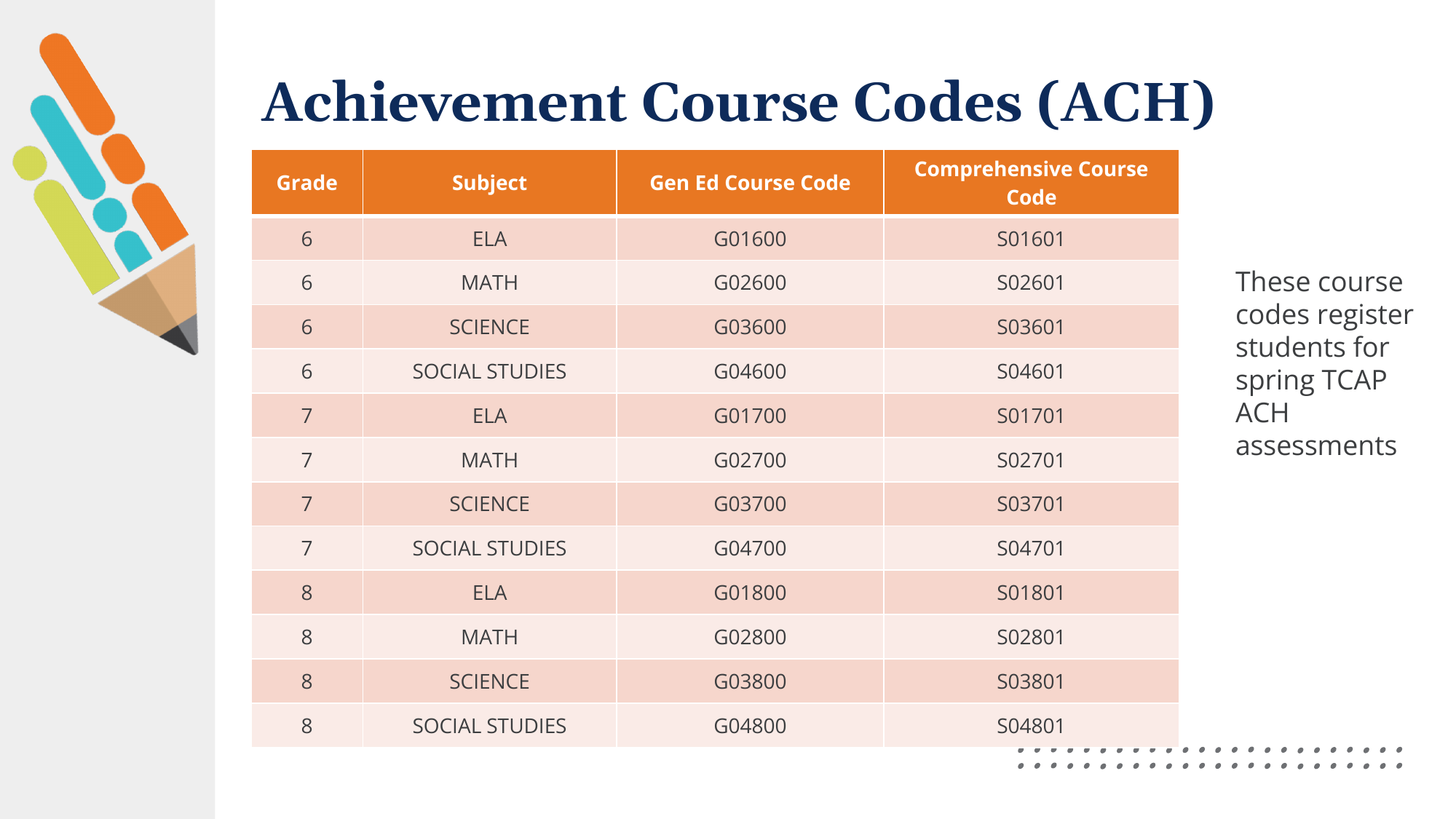

# Achievement Course Codes (ACH)
| Grade | Subject | Gen Ed Course Code | Comprehensive Course Code |
| --- | --- | --- | --- |
| 6 | ELA | G01600 | S01601 |
| 6 | MATH | G02600 | S02601 |
| 6 | SCIENCE | G03600 | S03601 |
| 6 | SOCIAL STUDIES | G04600 | S04601 |
| 7 | ELA | G01700 | S01701 |
| 7 | MATH | G02700 | S02701 |
| 7 | SCIENCE | G03700 | S03701 |
| 7 | SOCIAL STUDIES | G04700 | S04701 |
| 8 | ELA | G01800 | S01801 |
| 8 | MATH | G02800 | S02801 |
| 8 | SCIENCE | G03800 | S03801 |
| 8 | SOCIAL STUDIES | G04800 | S04801 |
These course codes register students for spring TCAP ACH assessments